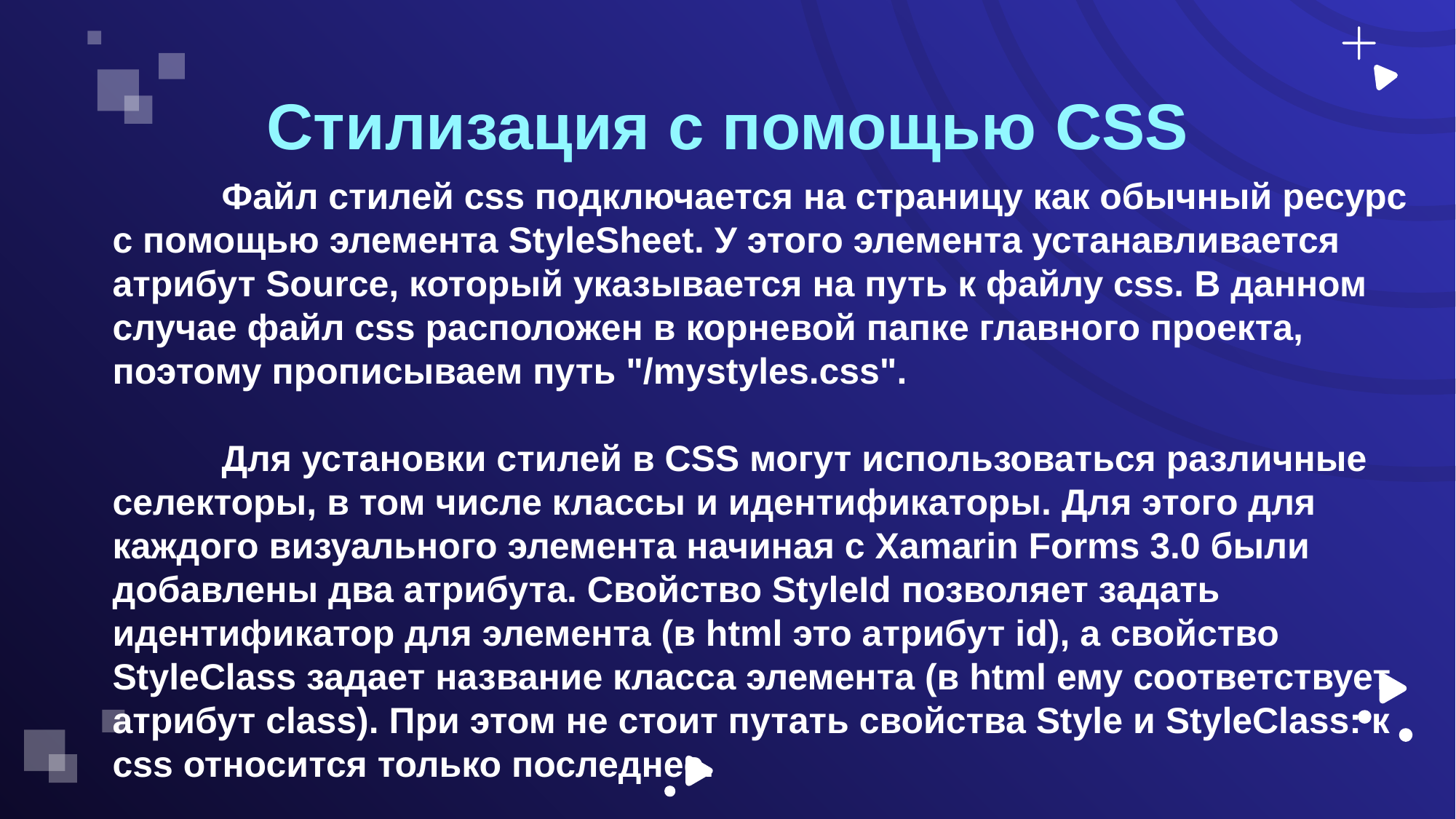

# Стилизация с помощью CSS
	Файл стилей css подключается на страницу как обычный ресурс с помощью элемента StyleSheet. У этого элемента устанавливается атрибут Source, который указывается на путь к файлу css. В данном случае файл css расположен в корневой папке главного проекта, поэтому прописываем путь "/mystyles.css".

	Для установки стилей в CSS могут использоваться различные селекторы, в том числе классы и идентификаторы. Для этого для каждого визуального элемента начиная с Xamarin Forms 3.0 были добавлены два атрибута. Свойство StyleId позволяет задать идентификатор для элемента (в html это атрибут id), а свойство StyleClass задает название класса элемента (в html ему соответствует атрибут class). При этом не стоит путать свойства Style и StyleClass: к css относится только последнее.